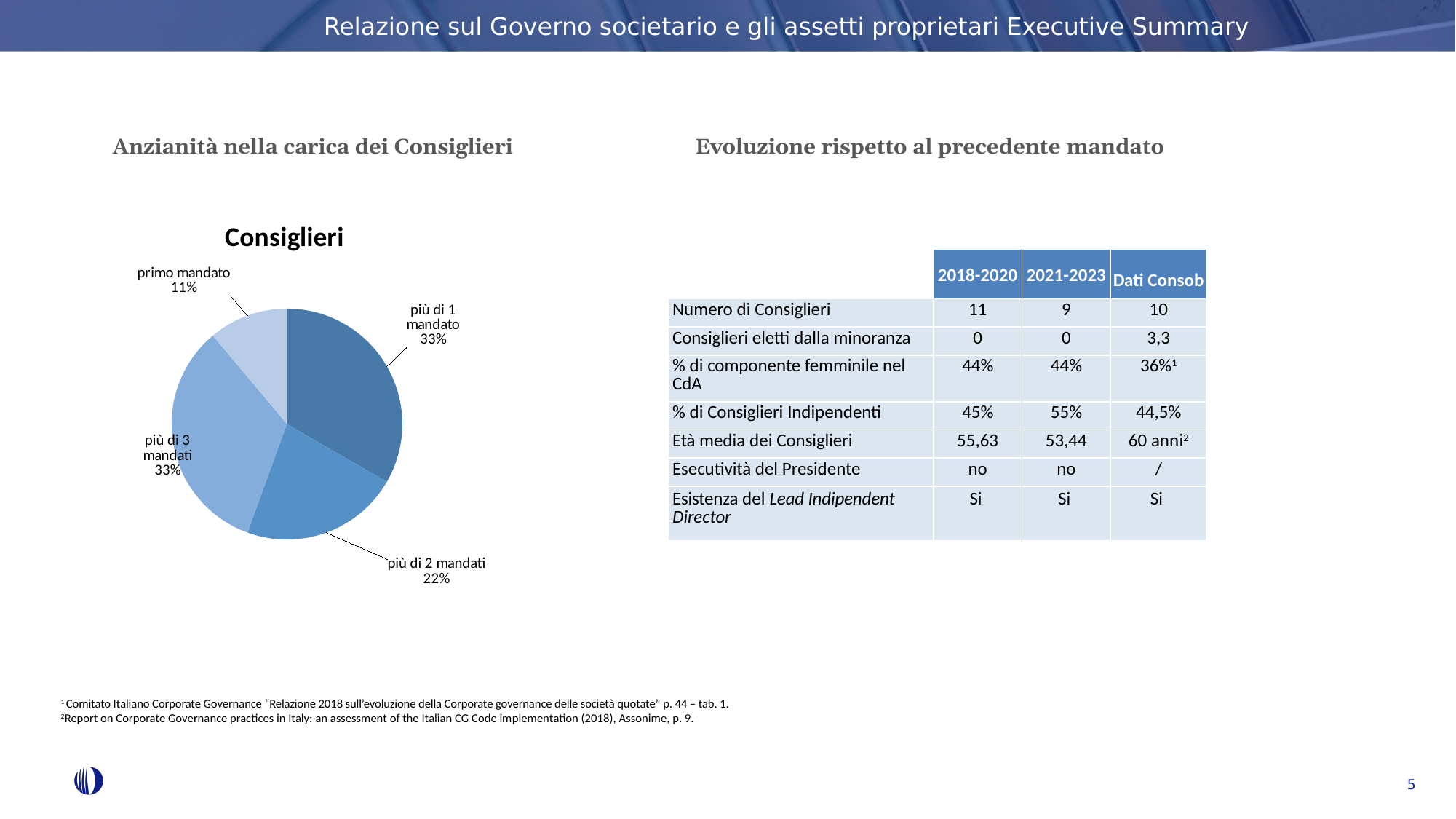

Relazione sul Governo societario e gli assetti proprietari Executive Summary

Anzianità nella carica dei Consiglieri
Evoluzione rispetto al precedente mandato

### Chart:

| Category | Consiglieri |
|---|---|
| più di 1 mandato | 3.0 |
| più di 2 mandati | 2.0 |
| più di 3 mandati | 3.0 |
| primo mandato | 1.0 |
|  | 2018-2020 | 2021-2023 | Dati Consob |
| --- | --- | --- | --- |
| Numero di Consiglieri | 11 | 9 | 10 |
| Consiglieri eletti dalla minoranza | 0 | 0 | 3,3 |
| % di componente femminile nel CdA | 44% | 44% | 36%1 |
| % di Consiglieri Indipendenti | 45% | 55% | 44,5% |
| Età media dei Consiglieri | 55,63 | 53,44 | 60 anni2 |
| Esecutività del Presidente | no | no | / |
| Esistenza del Lead Indipendent Director | Si | Si | Si |
1 Comitato Italiano Corporate Governance “Relazione 2018 sull’evoluzione della Corporate governance delle società quotate” p. 44 – tab. 1.
2Report on Corporate Governance practices in Italy: an assessment of the Italian CG Code implementation (2018), Assonime, p. 9.
5